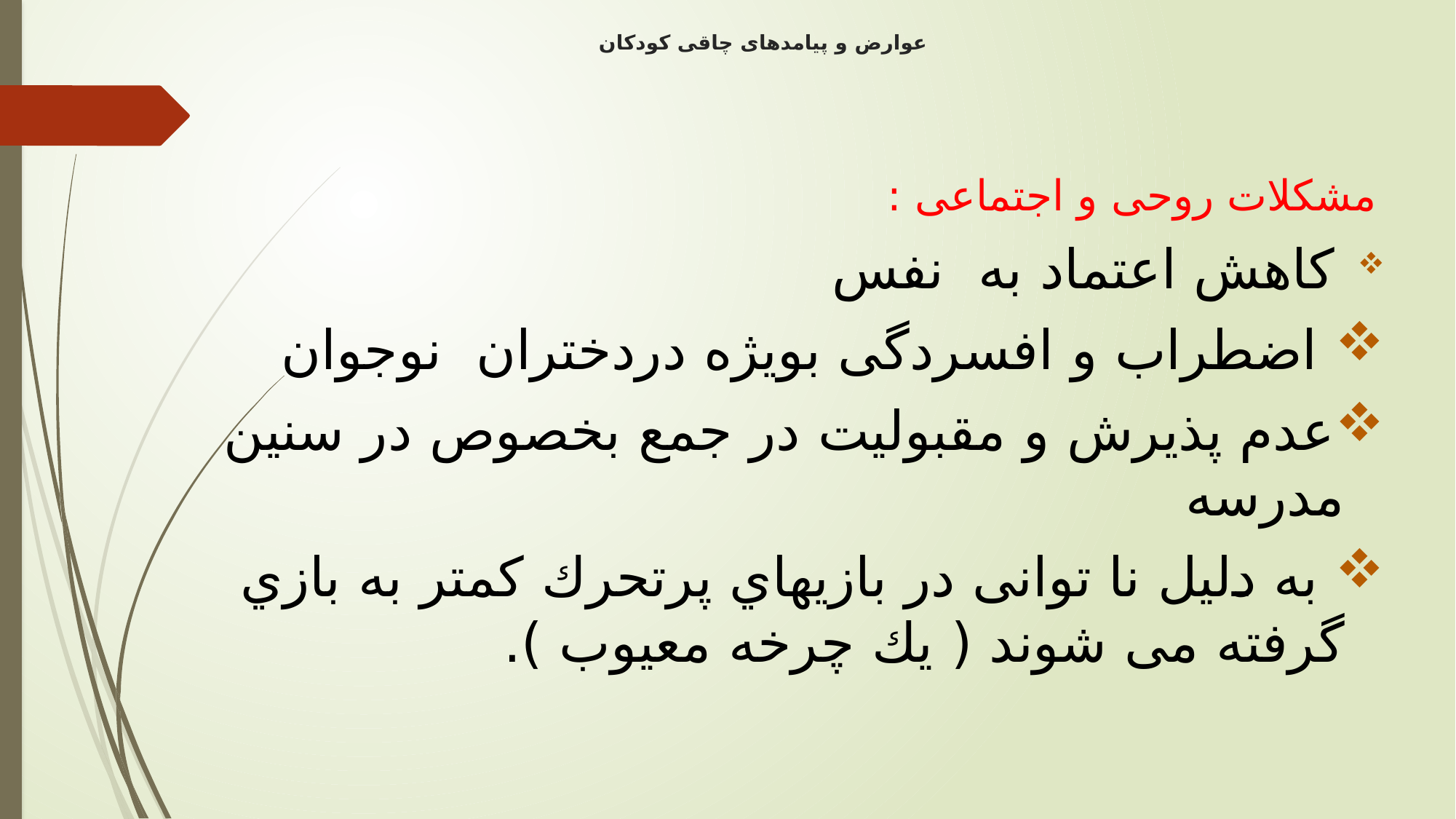

# عوارض و پیامدهای چاقی کودکان
 مشکلات روحی و اجتماعی :
 كاهش اعتماد به  نفس
 اضطراب و افسردگی بويژه دردختران  نوجوان
عدم پذيرش و مقبوليت در جمع بخصوص در سنين مدرسه
 به دلیل نا توانی در بازيهاي پرتحرك کمتر به بازي گرفته می شوند ( يك چرخه معيوب ).